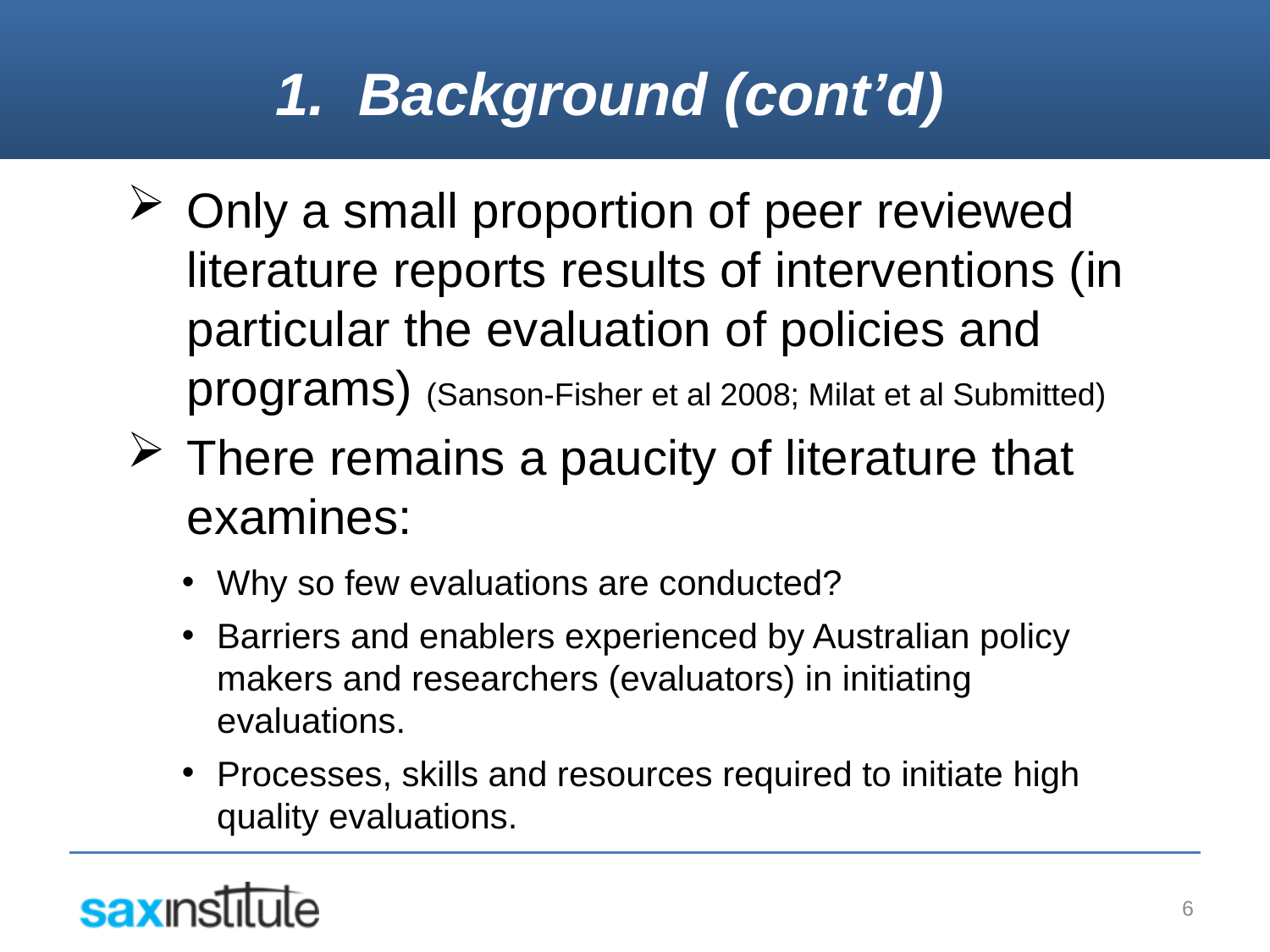

1.  Background (cont’d)

Only a small proportion of peer reviewed literature reports results of interventions (in particular the evaluation of policies and programs) (Sanson-Fisher et al 2008; Milat et al Submitted)
There remains a paucity of literature that examines:
Why so few evaluations are conducted?
Barriers and enablers experienced by Australian policy makers and researchers (evaluators) in initiating evaluations.
Processes, skills and resources required to initiate high quality evaluations.

6